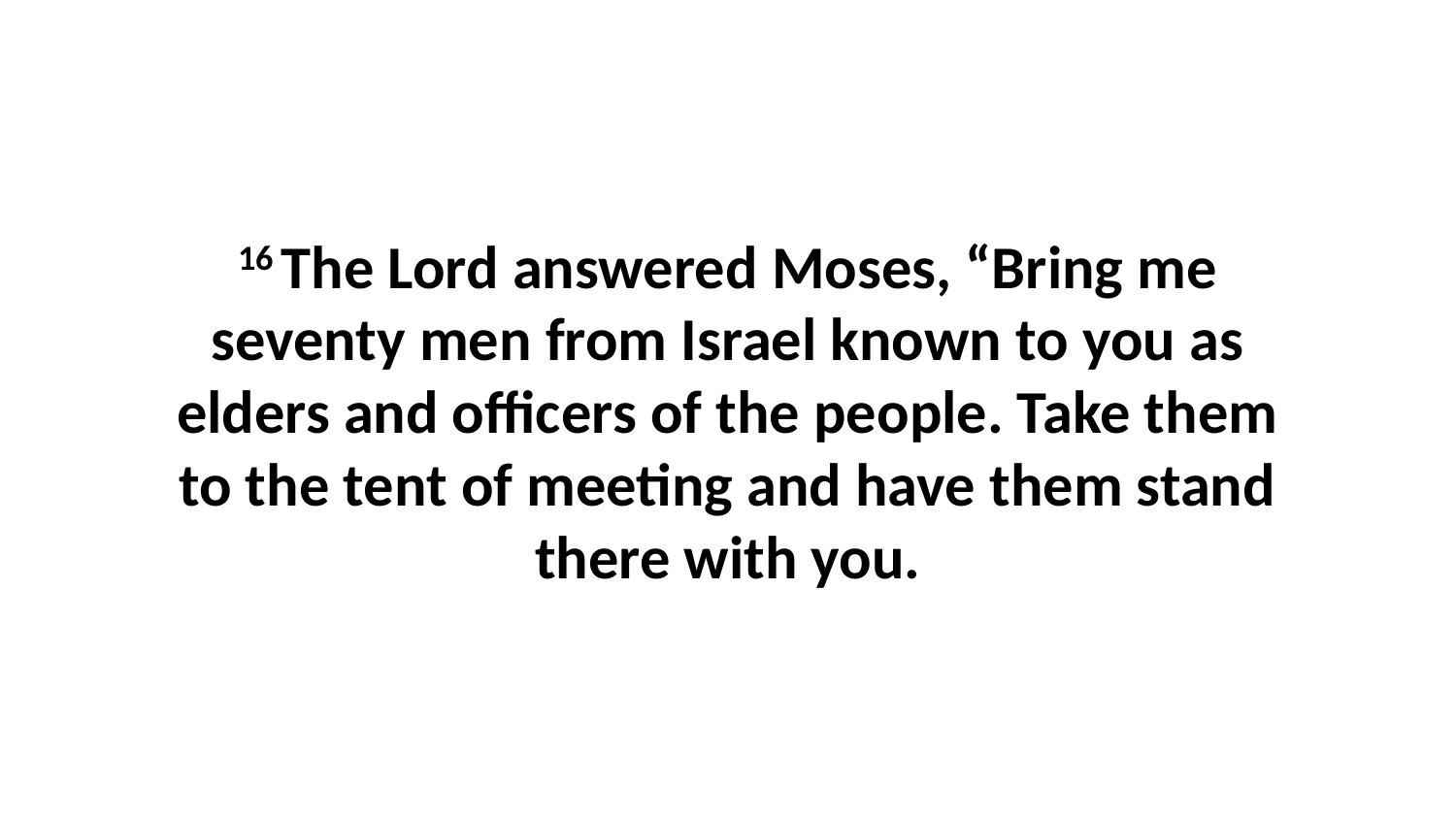

16 The Lord answered Moses, “Bring me seventy men from Israel known to you as elders and officers of the people. Take them to the tent of meeting and have them stand there with you.